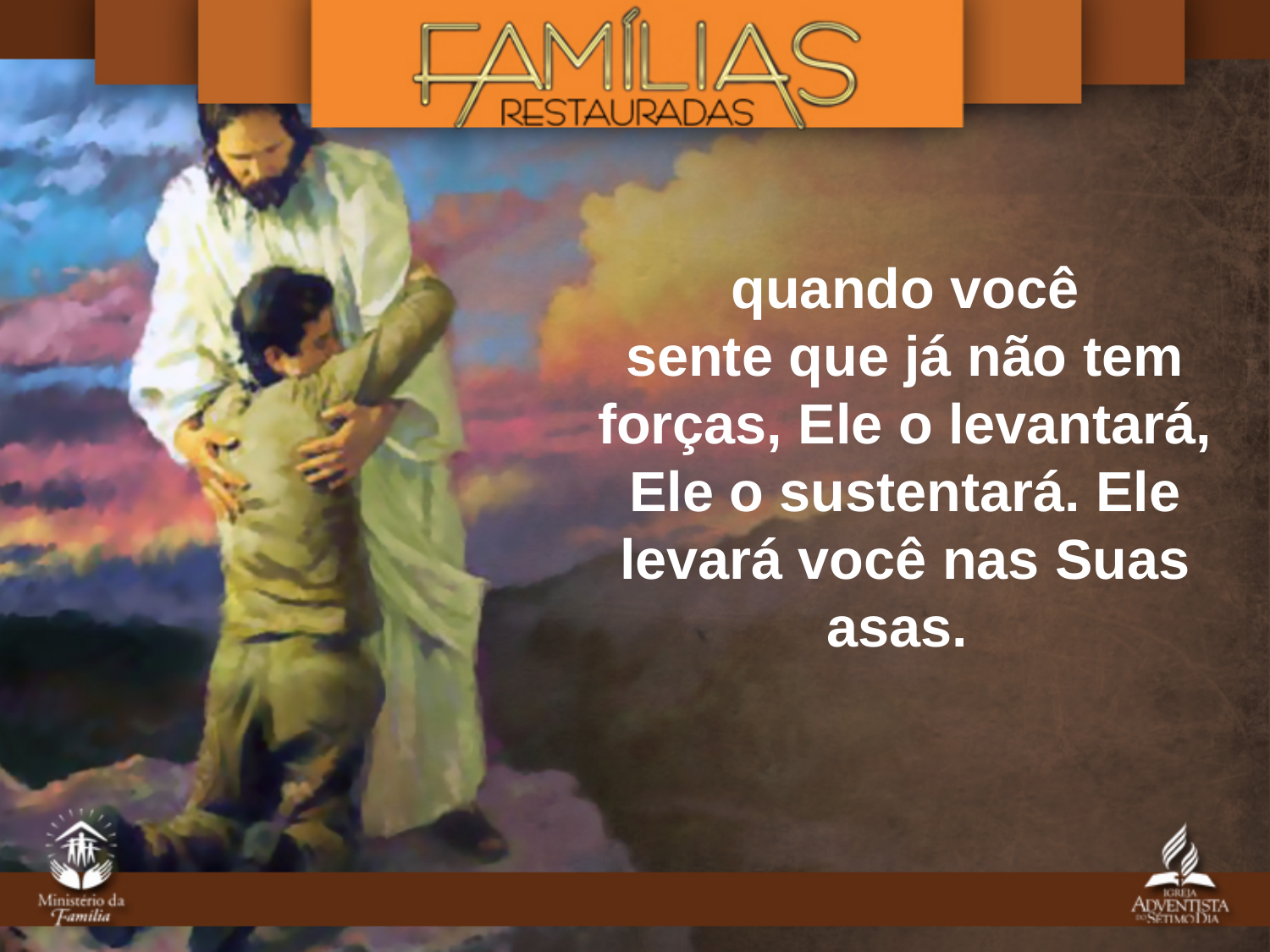

quando você
sente que já não tem forças, Ele o levantará, Ele o sustentará. Ele levará você nas Suas asas.